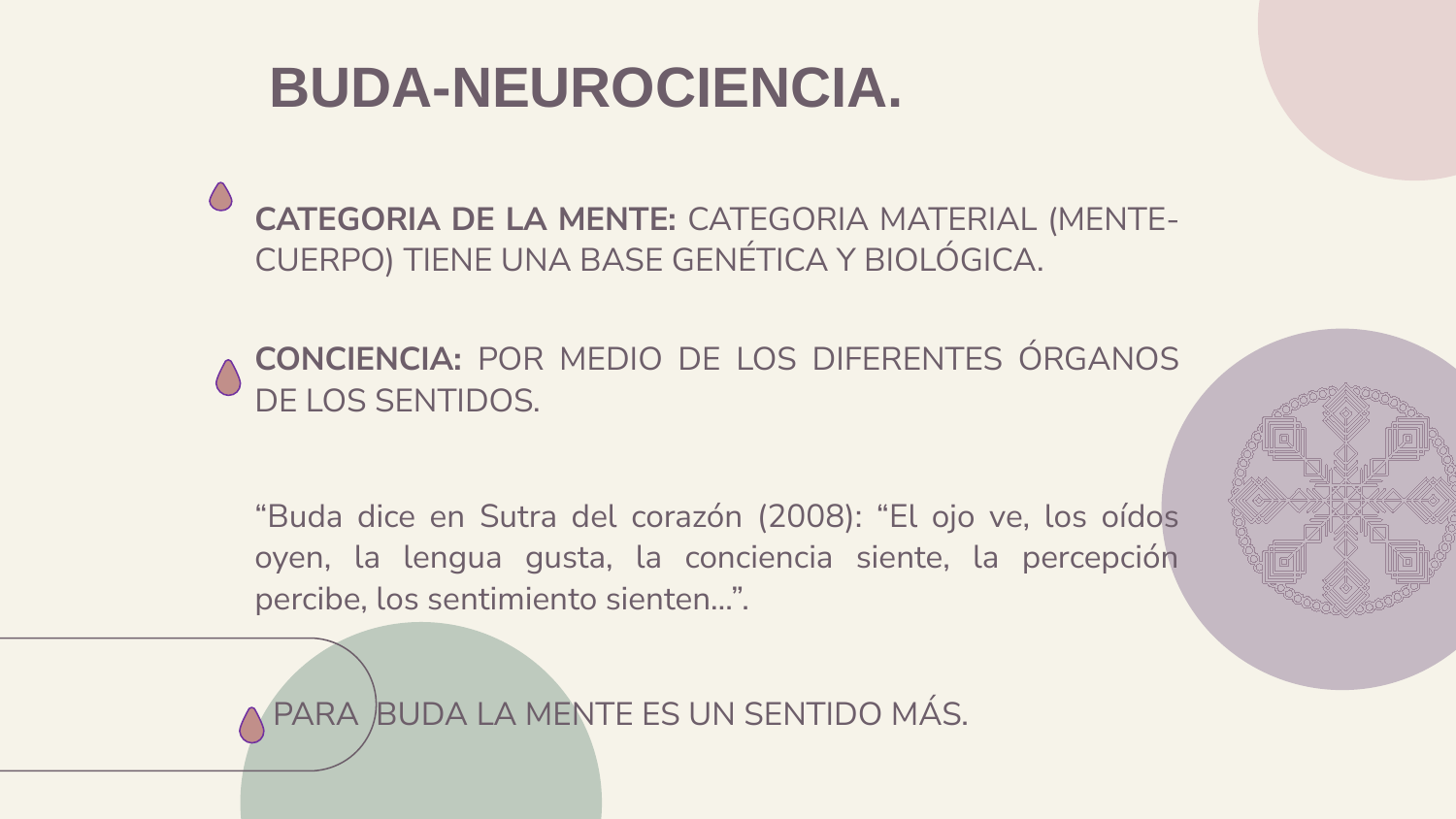

# BUDA-NEUROCIENCIA.

CATEGORIA DE LA MENTE: CATEGORIA MATERIAL (MENTE-CUERPO) TIENE UNA BASE GENÉTICA Y BIOLÓGICA.

CONCIENCIA: POR MEDIO DE LOS DIFERENTES ÓRGANOS DE LOS SENTIDOS.

“Buda dice en Sutra del corazón (2008): “El ojo ve, los oídos oyen, la lengua gusta, la conciencia siente, la percepción percibe, los sentimiento sienten…”.

PARA  BUDA LA MENTE ES UN SENTIDO MÁS.